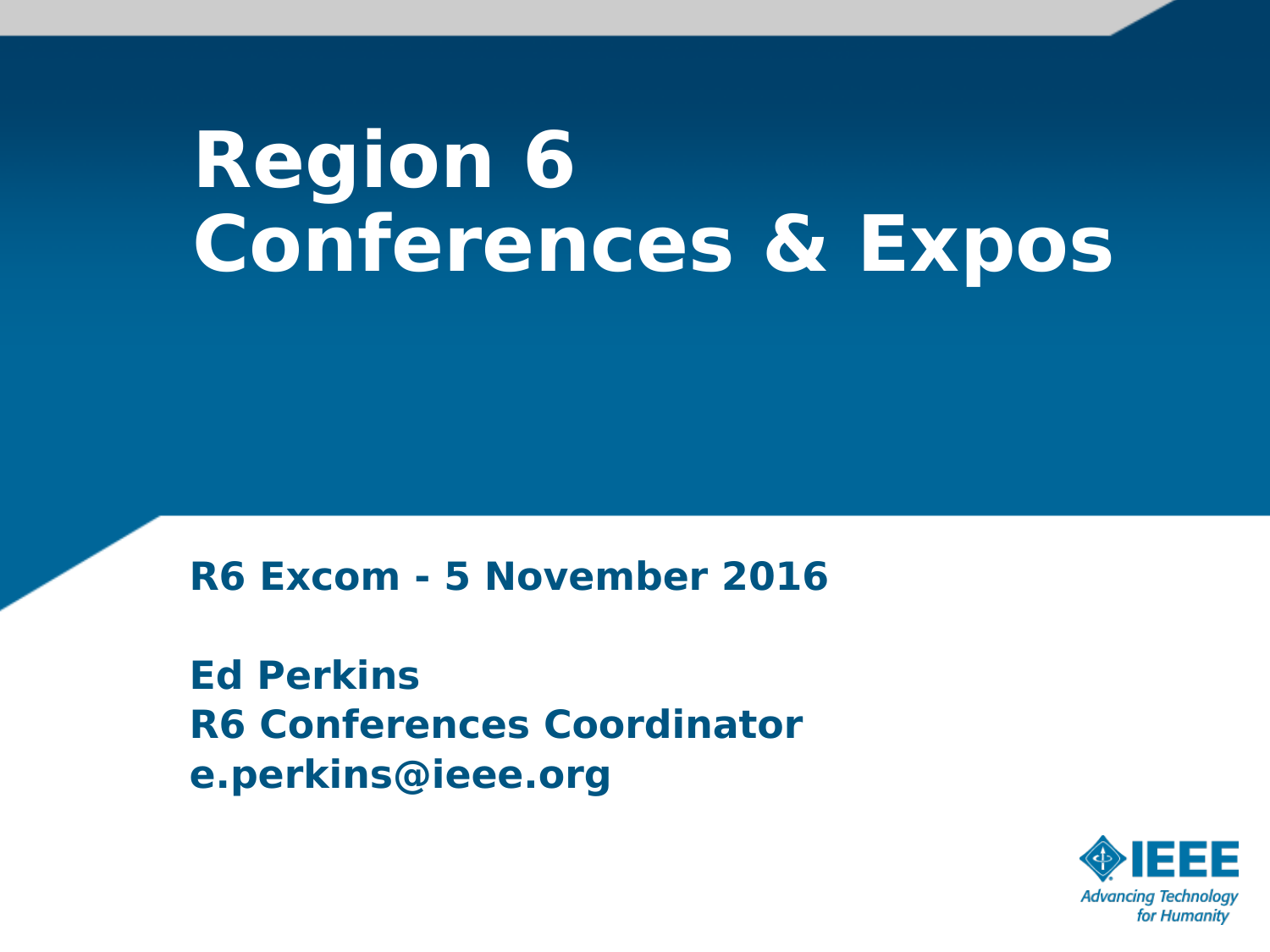

# Region 6 Conferences & Expos
R6 Excom - 5 November 2016

Ed Perkins
R6 Conferences Coordinator
e.perkins@ieee.org